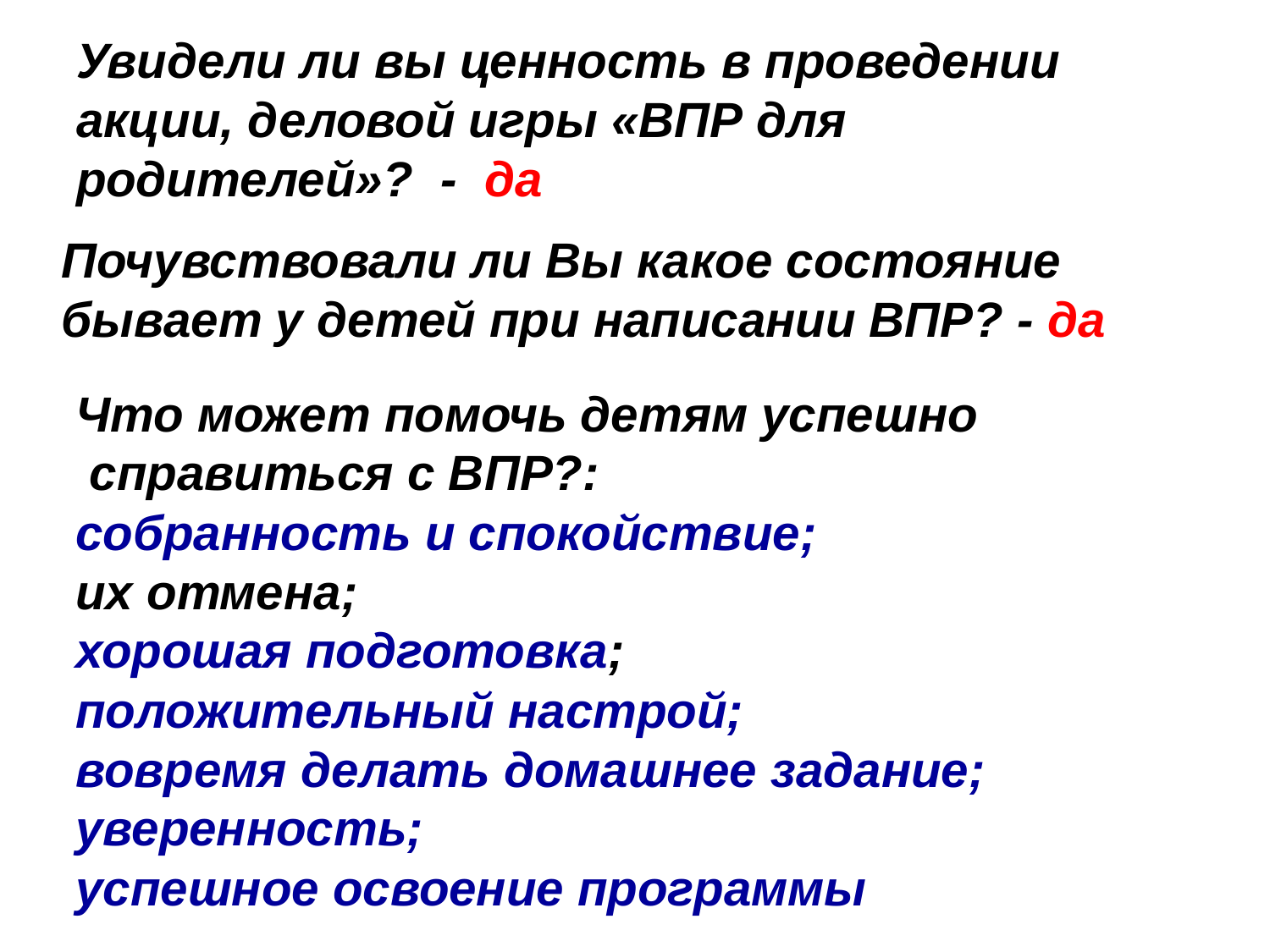

# Увидели ли вы ценность в проведении акции, деловой игры «ВПР для родителей»?  -  да
Почувствовали ли Вы какое состояние бывает у детей при написании ВПР? - да
Что может помочь детям успешно
 справиться с ВПР?:
собранность и спокойствие;
их отмена;
хорошая подготовка;
положительный настрой;
вовремя делать домашнее задание;
уверенность;
успешное освоение программы